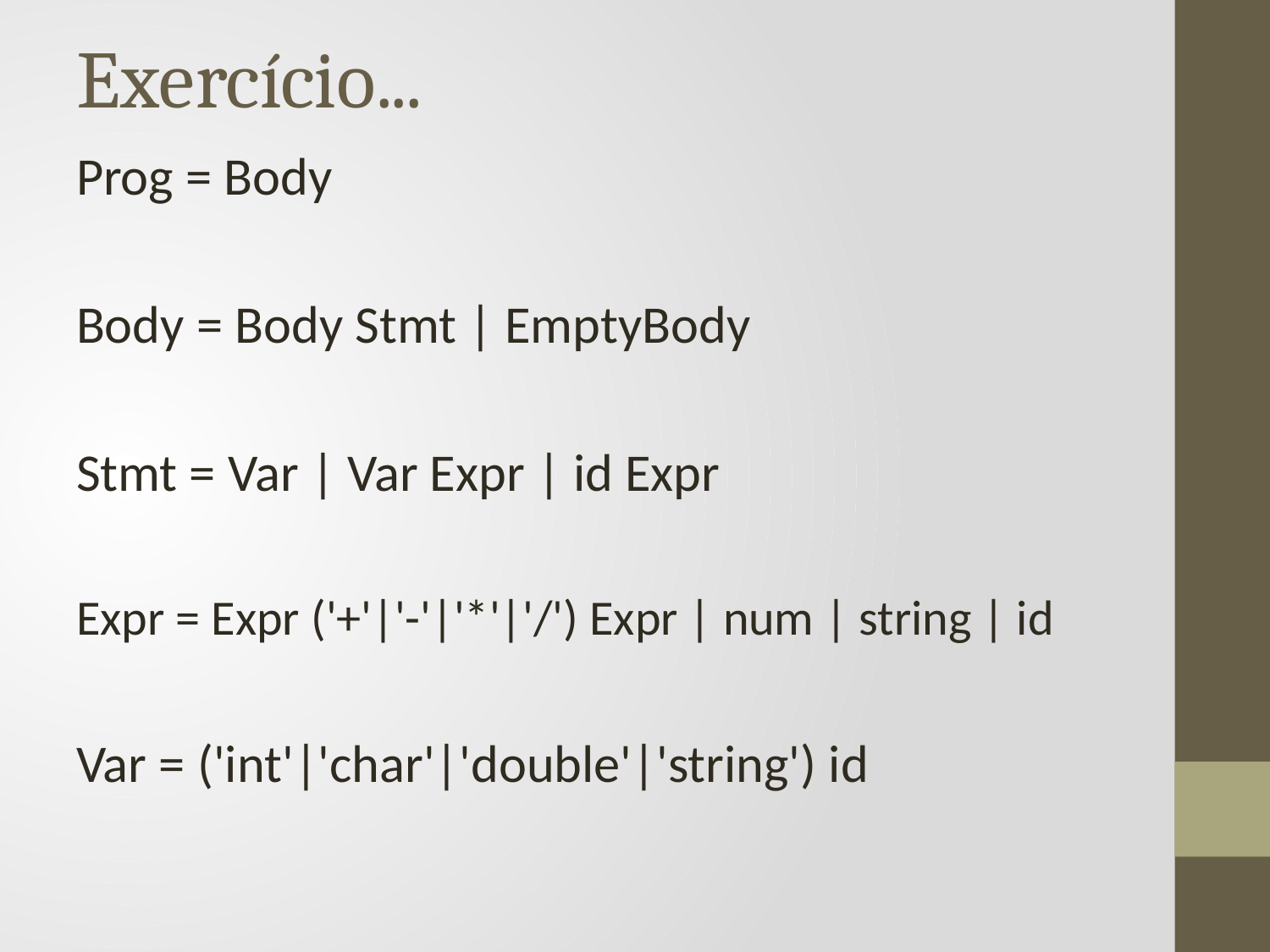

# Exercício...
Prog = Body

Body = Body Stmt | EmptyBody

Stmt = Var | Var Expr | id Expr

Expr = Expr ('+'|'-'|'*'|'/') Expr | num | string | id

Var = ('int'|'char'|'double'|'string') id